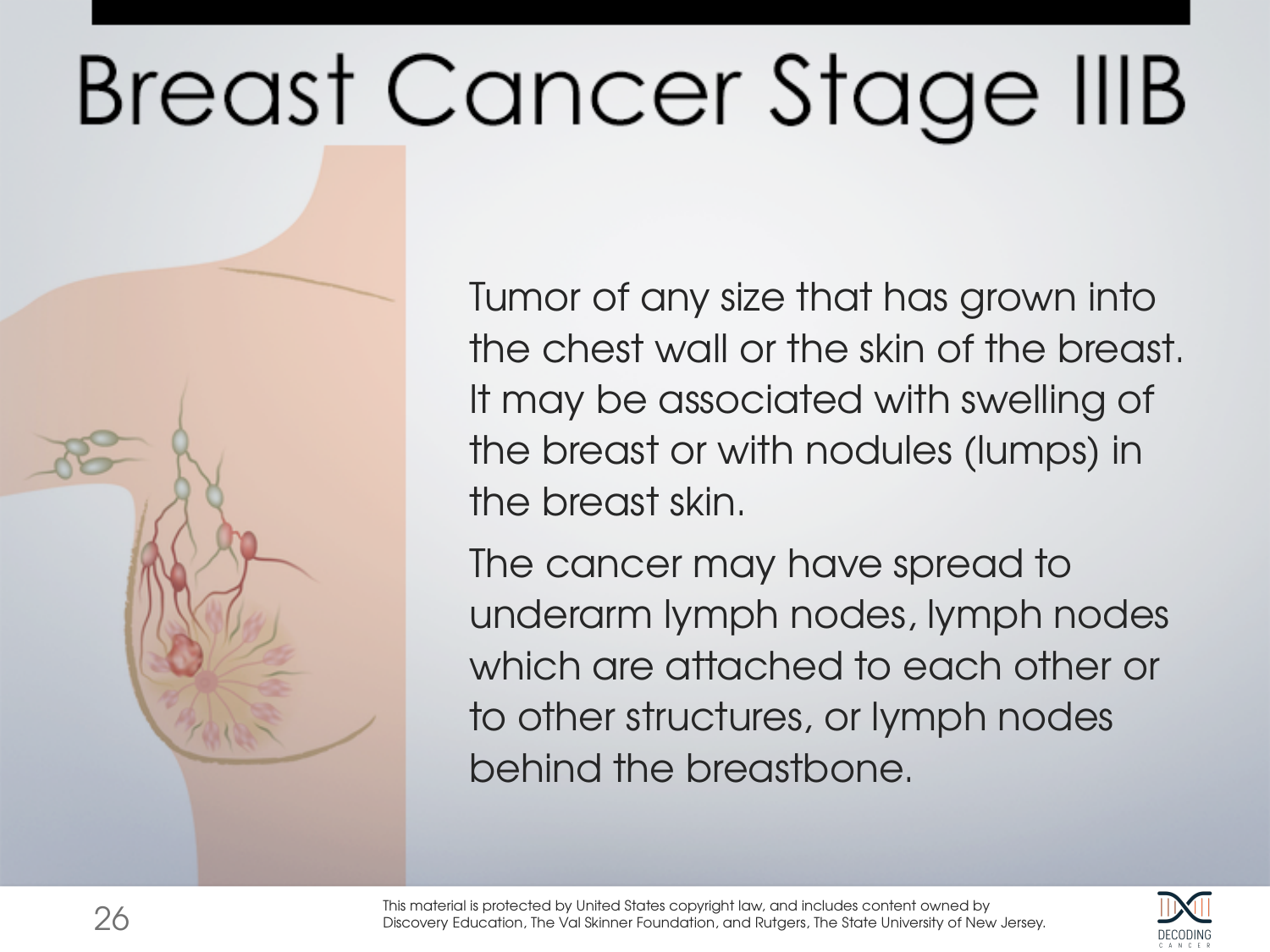

Tumor of any size that has grown into the chest wall or the skin of the breast. It may be associated with swelling of the breast or with nodules (lumps) in the breast skin.
The cancer may have spread to underarm lymph nodes, lymph nodes which are attached to each other or to other structures, or lymph nodes behind the breastbone.

26